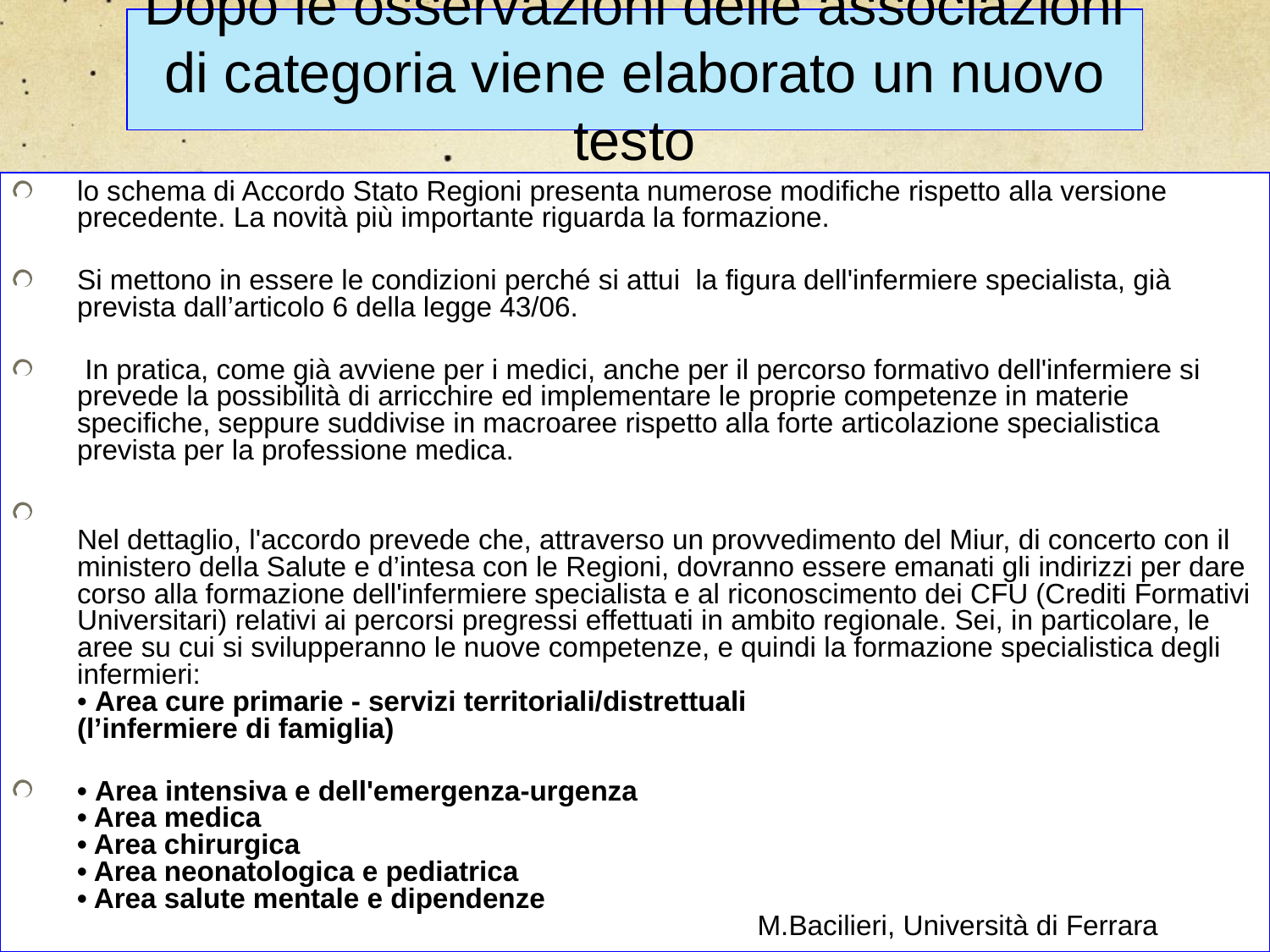

Dopo le osservazioni delle associazioni di categoria viene elaborato un nuovo testo
lo schema di Accordo Stato Regioni presenta numerose modifiche rispetto alla versione precedente. La novità più importante riguarda la formazione.
Si mettono in essere le condizioni perché si attui  la figura dell'infermiere specialista, già prevista dall’articolo 6 della legge 43/06.
 In pratica, come già avviene per i medici, anche per il percorso formativo dell'infermiere si prevede la possibilità di arricchire ed implementare le proprie competenze in materie specifiche, seppure suddivise in macroaree rispetto alla forte articolazione specialistica prevista per la professione medica.
Nel dettaglio, l'accordo prevede che, attraverso un provvedimento del Miur, di concerto con il ministero della Salute e d’intesa con le Regioni, dovranno essere emanati gli indirizzi per dare corso alla formazione dell'infermiere specialista e al riconoscimento dei CFU (Crediti Formativi Universitari) relativi ai percorsi pregressi effettuati in ambito regionale. Sei, in particolare, le aree su cui si svilupperanno le nuove competenze, e quindi la formazione specialistica degli infermieri:
• Area cure primarie - servizi territoriali/distrettuali
(l’infermiere di famiglia)
• Area intensiva e dell'emergenza-urgenza
• Area medica
• Area chirurgica
• Area neonatologica e pediatrica
• Area salute mentale e dipendenze
M.Bacilieri, Università di Ferrara